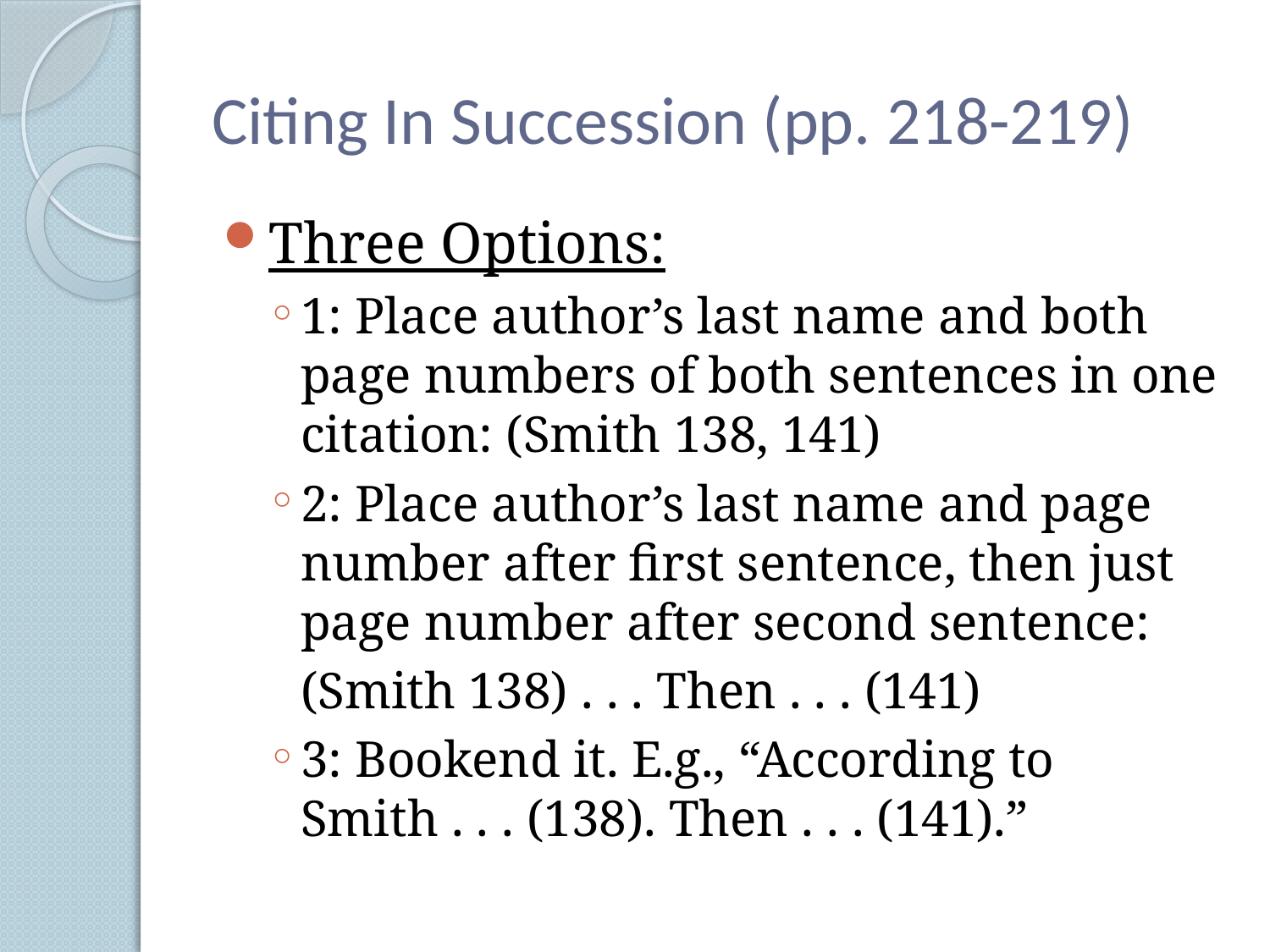

# Citing In Succession (pp. 218-219)
Three Options:
1: Place author’s last name and both page numbers of both sentences in one citation: (Smith 138, 141)
2: Place author’s last name and page number after first sentence, then just page number after second sentence:
	(Smith 138) . . . Then . . . (141)
3: Bookend it. E.g., “According to Smith . . . (138). Then . . . (141).”